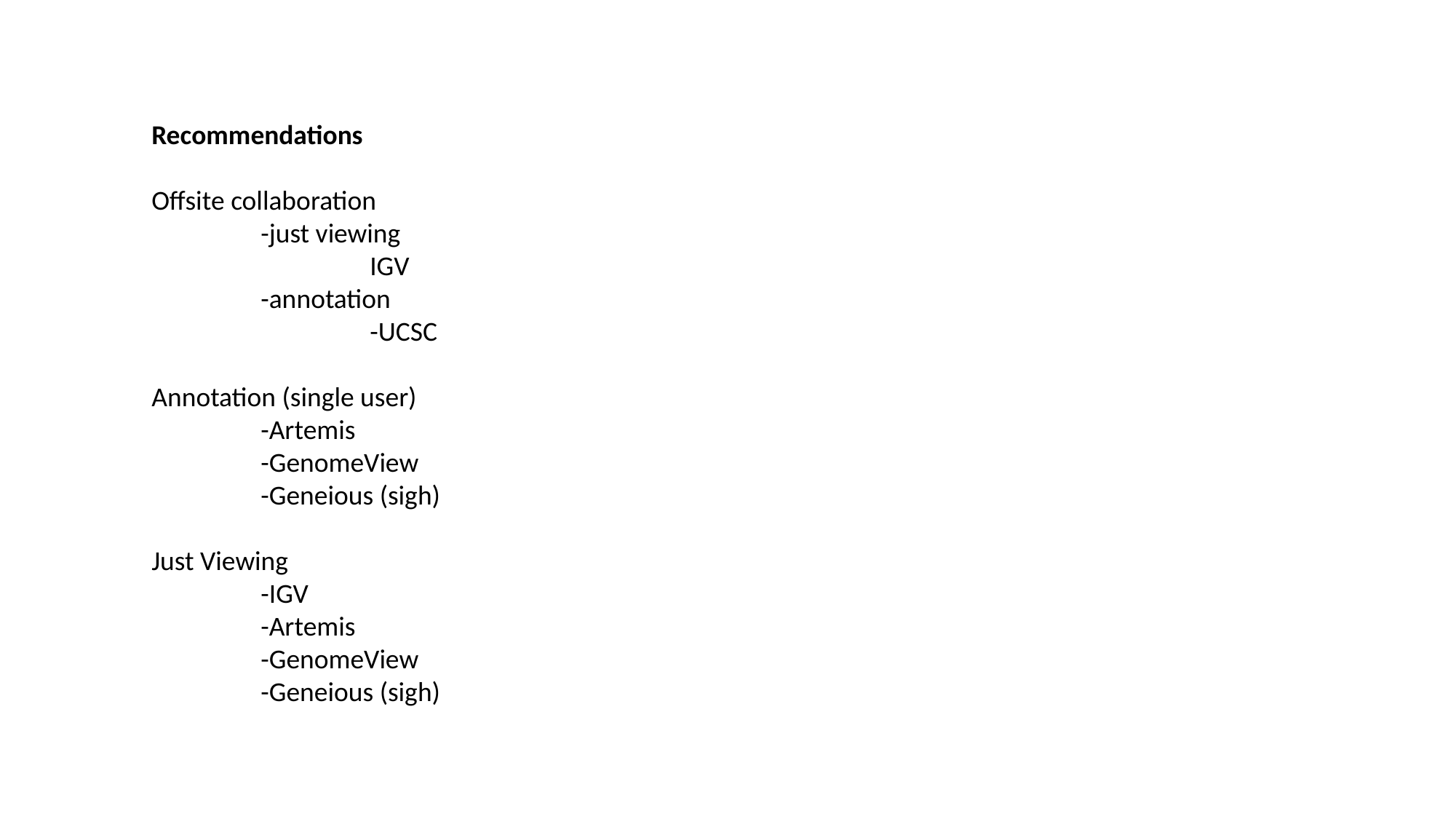

Recommendations

Offsite collaboration
	-just viewing
		IGV
	-annotation
		-UCSC

Annotation (single user)
	-Artemis
	-GenomeView
	-Geneious (sigh)

Just Viewing
	-IGV
	-Artemis
	-GenomeView
	-Geneious (sigh)